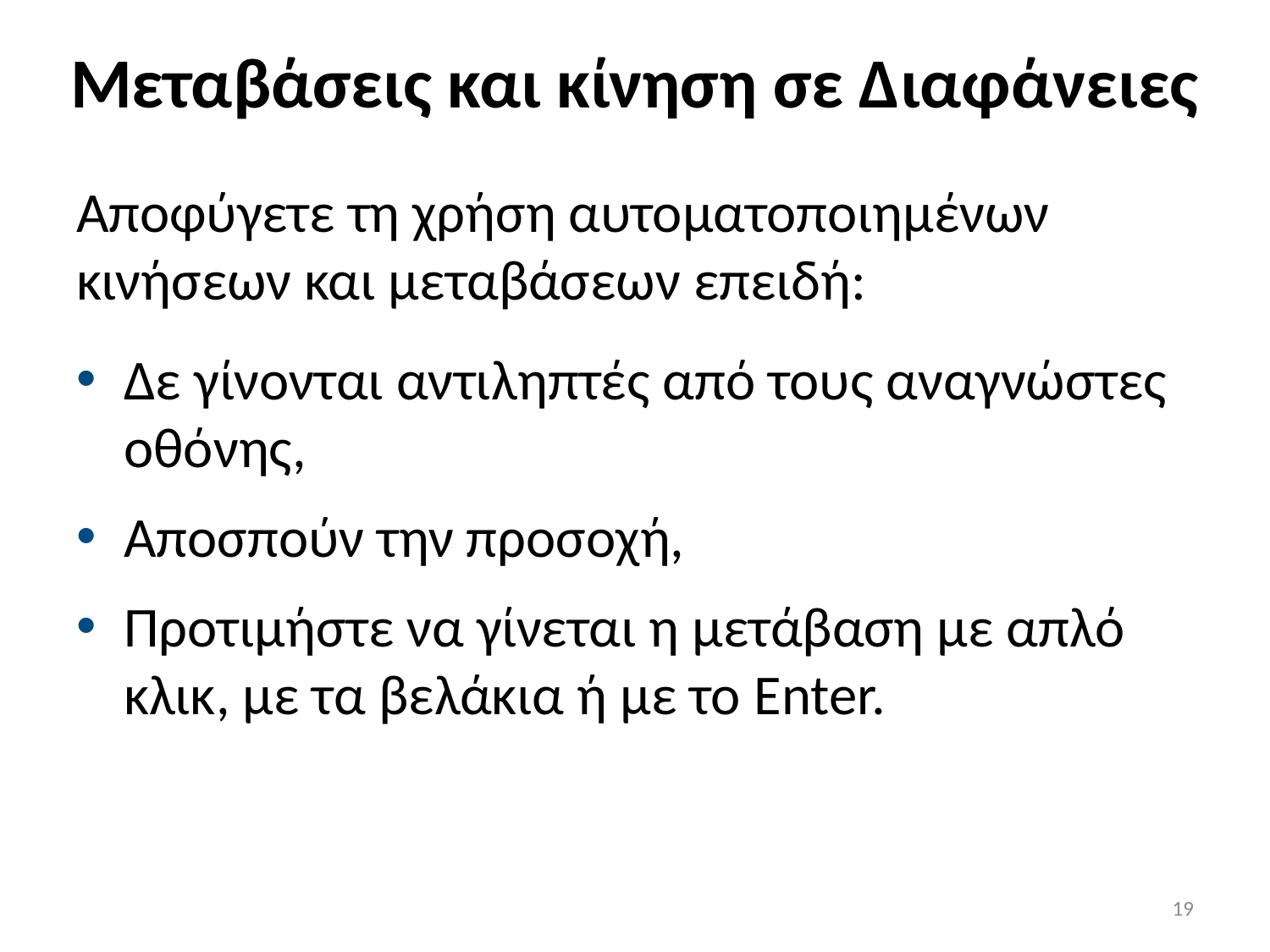

# Μεταβάσεις και κίνηση σε Διαφάνειες
Αποφύγετε τη χρήση αυτοματοποιημένων κινήσεων και μεταβάσεων επειδή:
Δε γίνονται αντιληπτές από τους αναγνώστες οθόνης,
Αποσπούν την προσοχή,
Προτιμήστε να γίνεται η μετάβαση με απλό κλικ, με τα βελάκια ή με το Enter.

19